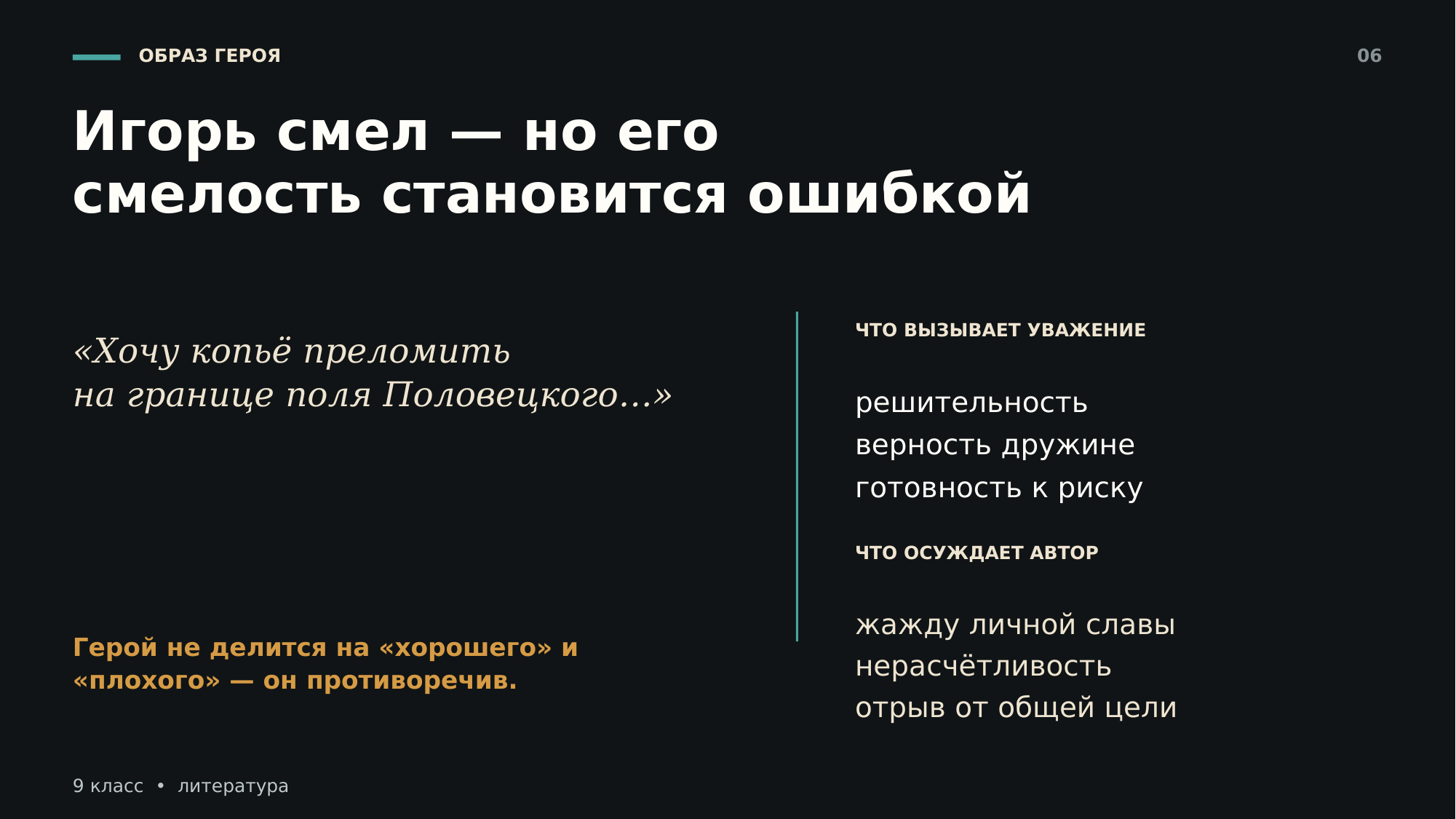

ОБРАЗ ГЕРОЯ
06

Игорь смел — но его
смелость становится ошибкой

ЧТО ВЫЗЫВАЕТ УВАЖЕНИЕ
«Хочу копьё преломить
на границе поля Половецкого…»
решительность
верность дружине
готовность к риску
ЧТО ОСУЖДАЕТ АВТОР
жажду личной славы
нерасчётливость
отрыв от общей цели
Герой не делится на «хорошего» и «плохого» — он противоречив.
9 класс  •  литература